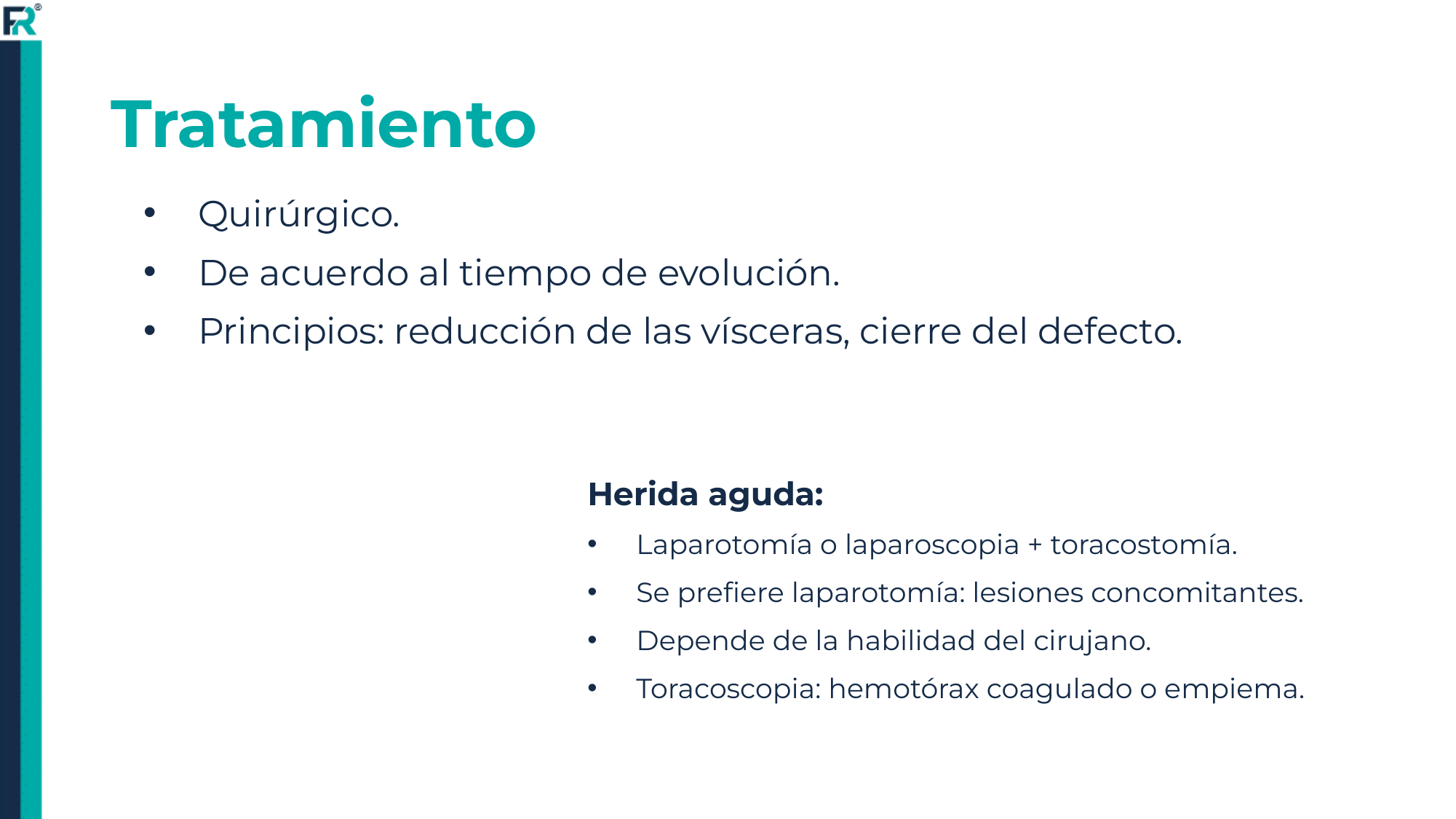

Tratamiento
Quirúrgico.
De acuerdo al tiempo de evolución.
Principios: reducción de las vísceras, cierre del defecto.
Herida aguda:
Laparotomía o laparoscopia + toracostomía.
Se prefiere laparotomía: lesiones concomitantes.
Depende de la habilidad del cirujano.
Toracoscopia: hemotórax coagulado o empiema.